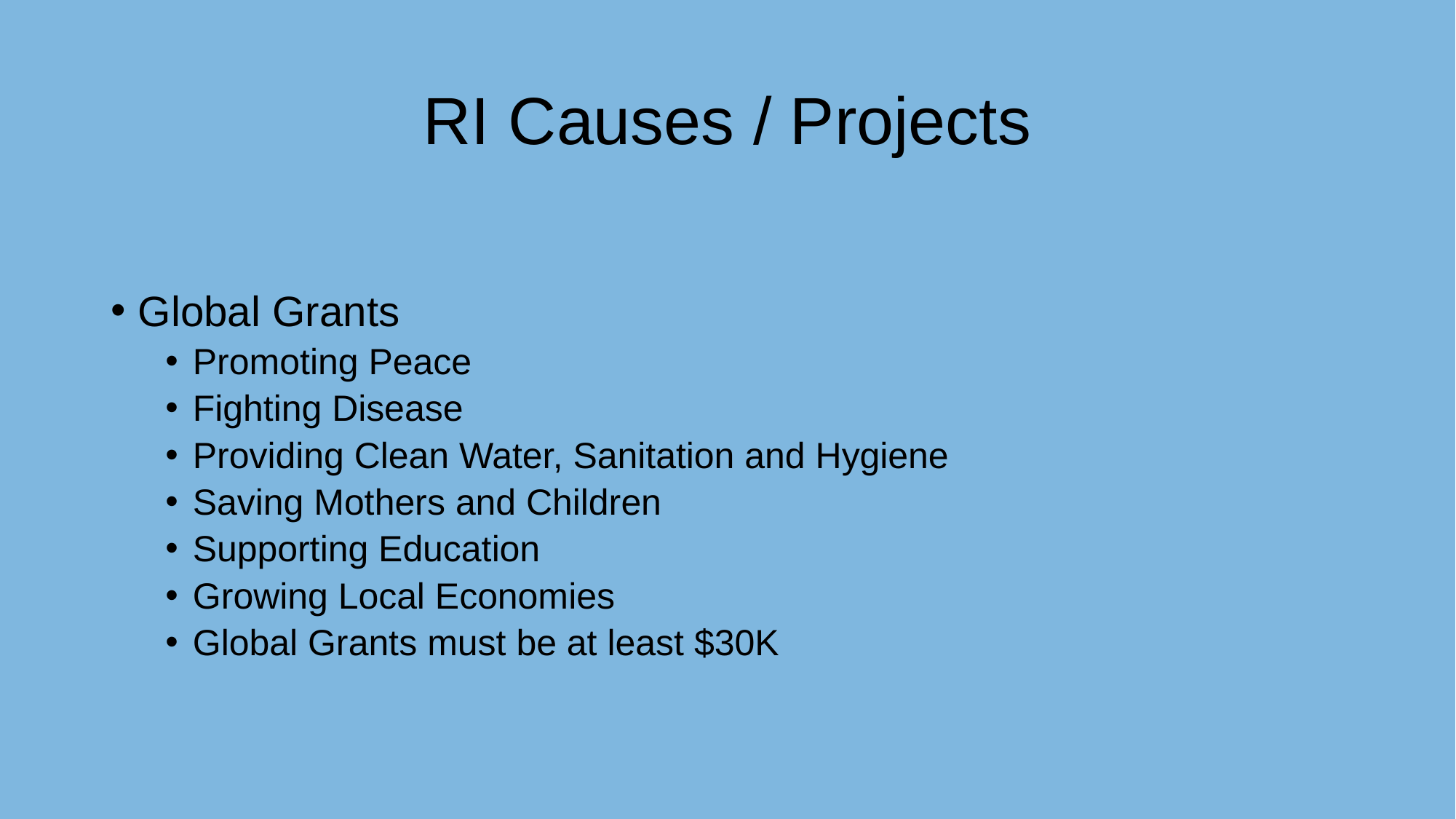

# RI Causes / Projects

Global Grants
Promoting Peace
Fighting Disease
Providing Clean Water, Sanitation and Hygiene
Saving Mothers and Children
Supporting Education
Growing Local Economies
Global Grants must be at least $30K